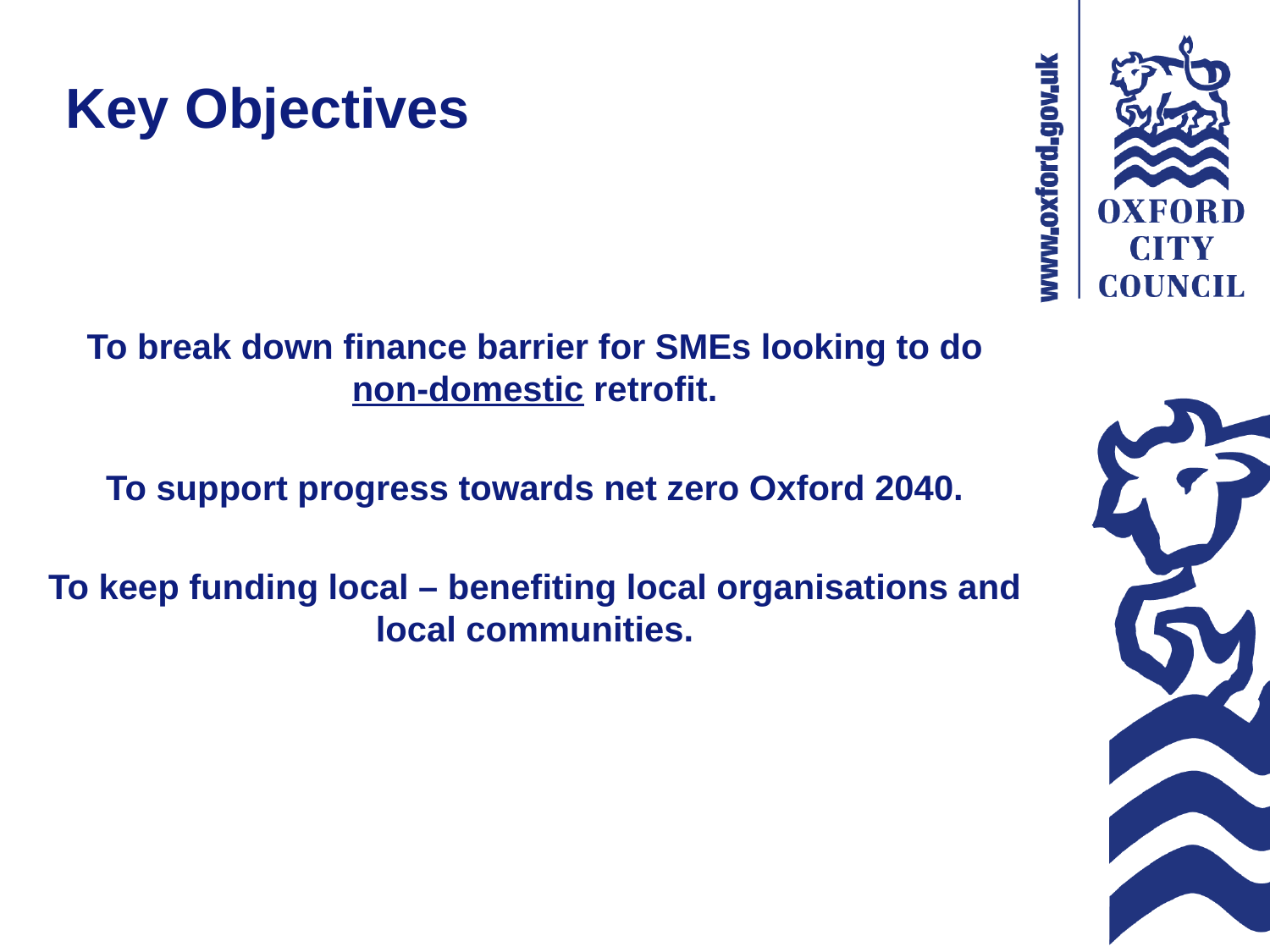

# Key Objectives

To break down finance barrier for SMEs looking to do non-domestic retrofit.

To support progress towards net zero Oxford 2040.

To keep funding local – benefiting local organisations and local communities.